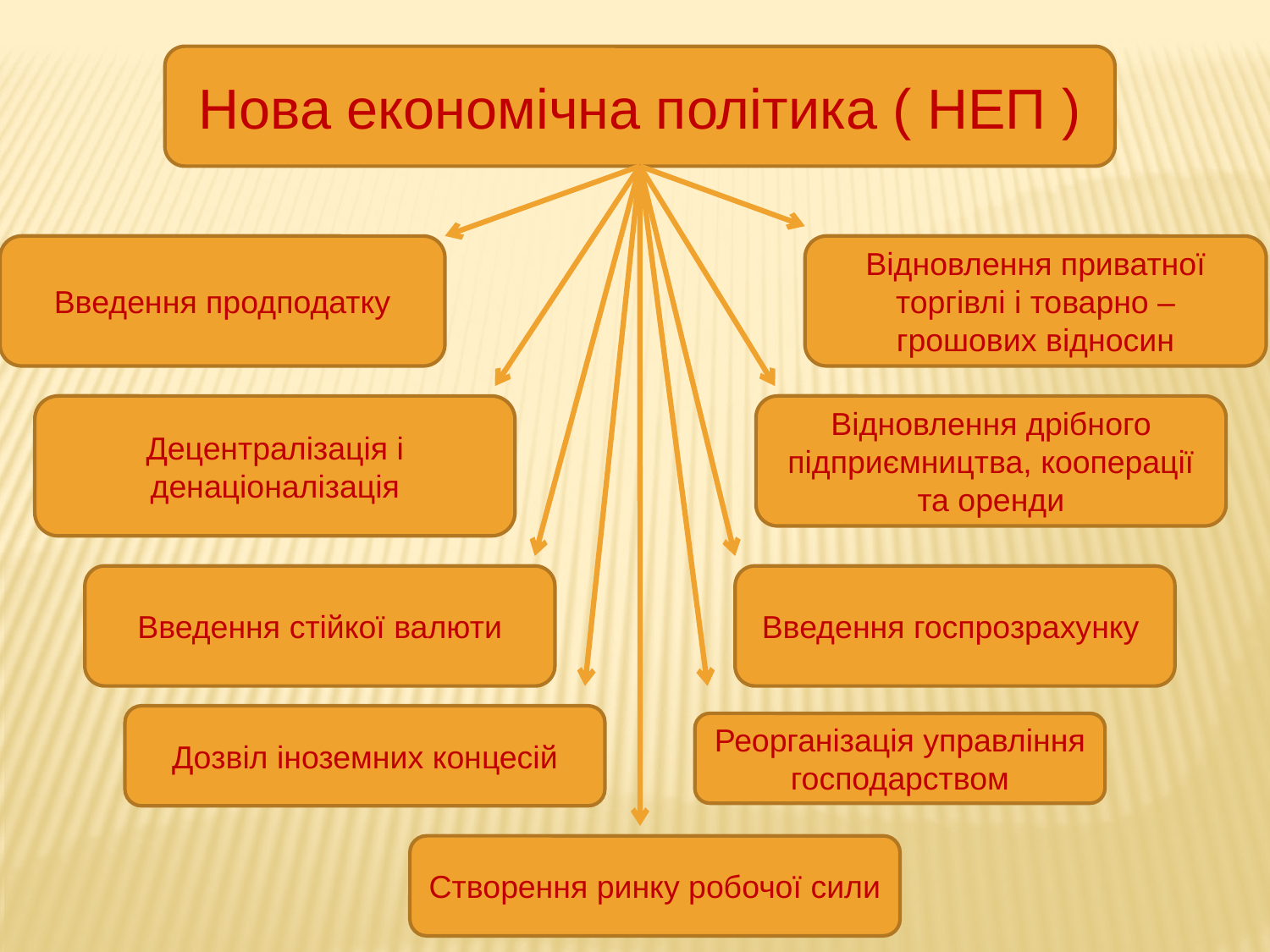

Нова економічна політика ( НЕП )
Введення продподатку
Відновлення приватної торгівлі і товарно – грошових відносин
Децентралізація і денаціоналізація
Відновлення дрібного підприємництва, кооперації та оренди
Введення стійкої валюти
Введення госпрозрахунку
Дозвіл іноземних концесій
Реорганізація управління господарством
Створення ринку робочої сили